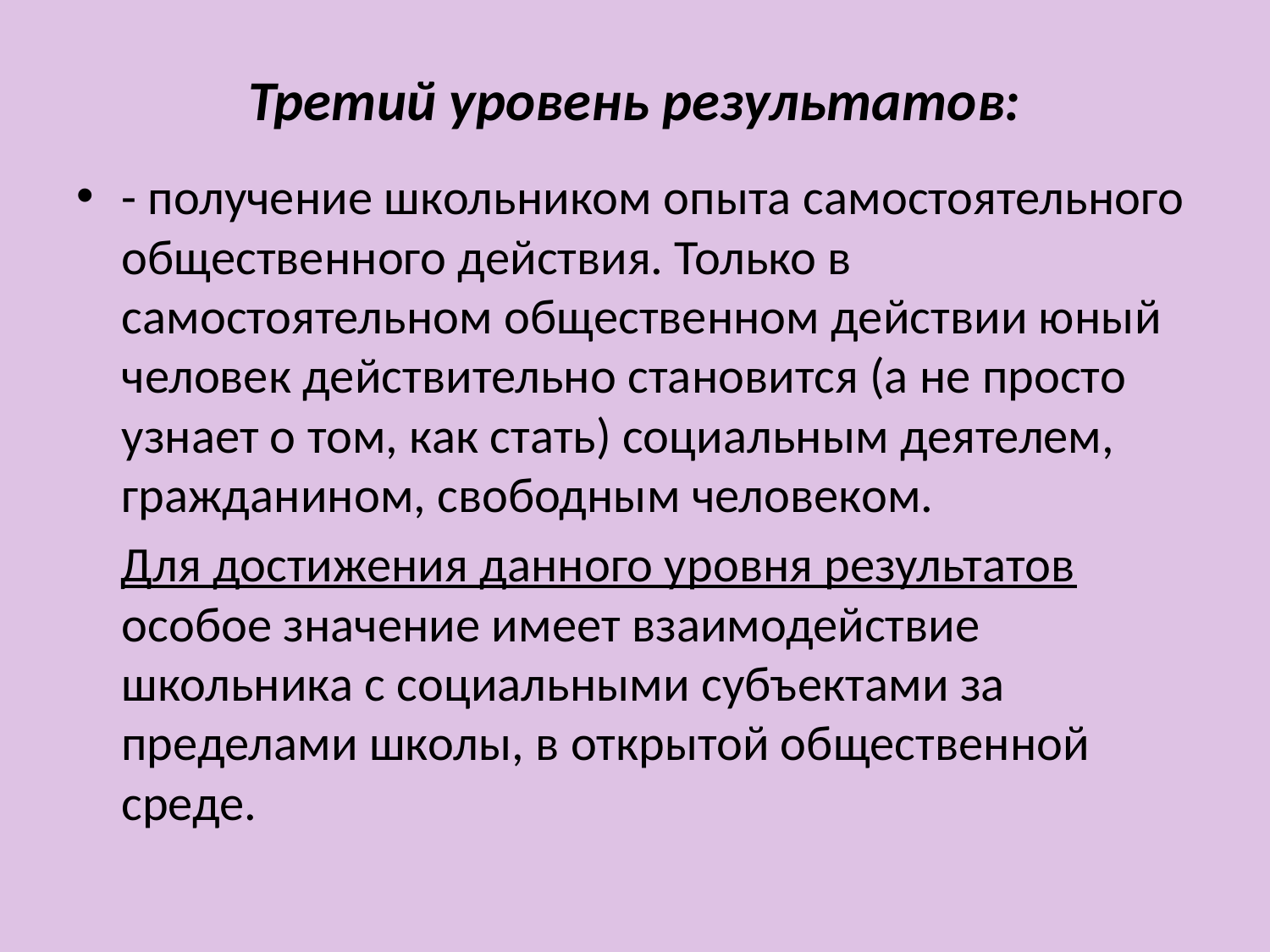

# Третий уровень результатов:
- получение школьником опыта самостоятельного общественного действия. Только в самостоятельном общественном действии юный человек действительно становится (а не просто узнает о том, как стать) социальным деятелем, гражданином, свободным человеком.
    Для достижения данного уровня результатов особое значение имеет взаимодействие школьника с социальными субъектами за пределами школы, в открытой общественной среде.